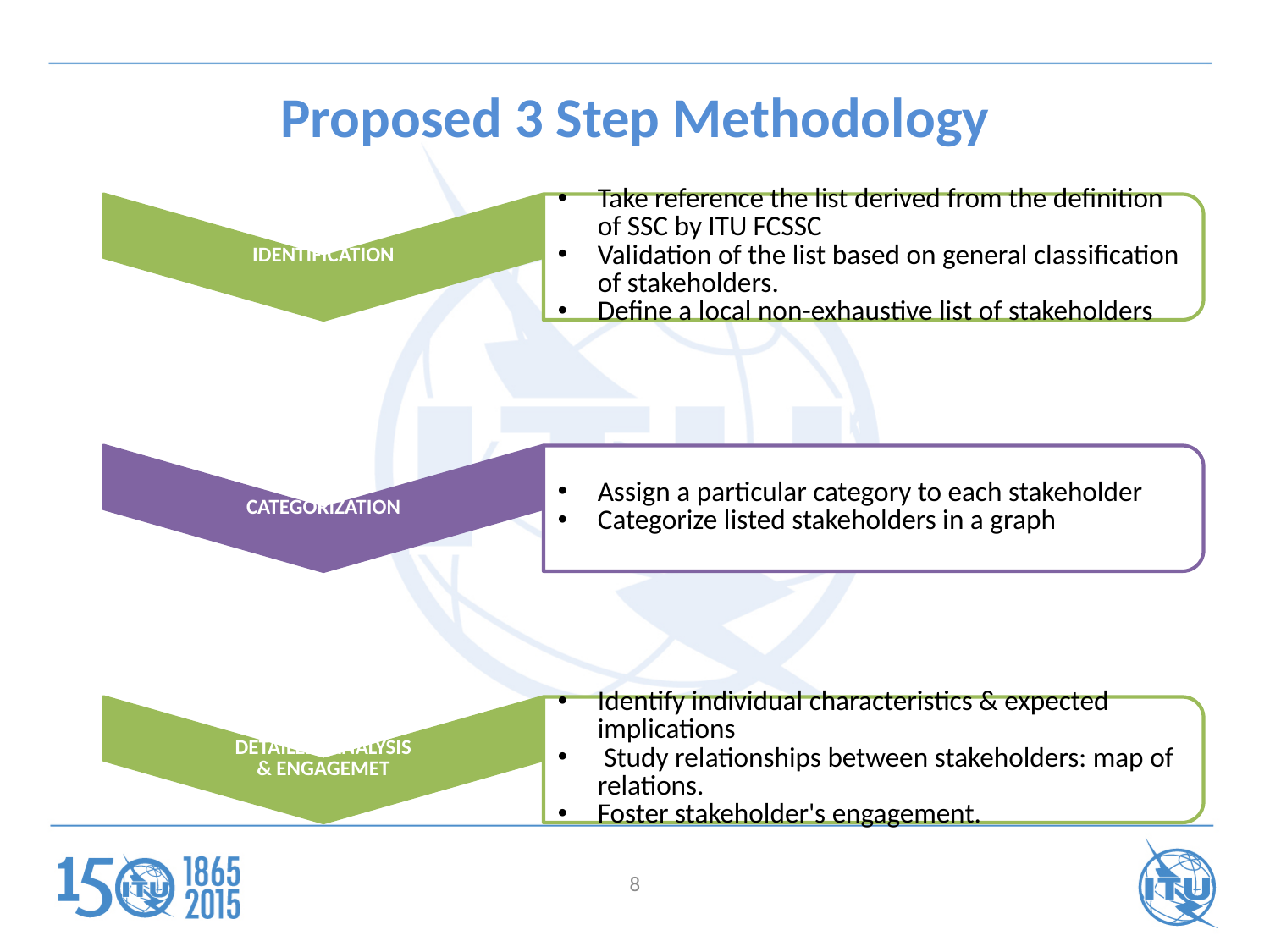

Proposed 3 Step Methodology
#
IDENTIFICATION
Take reference the list derived from the definition of SSC by ITU FCSSC
CATEGORIZATION
Assign a particular category to each stakeholder
DETAILED  ANALYSIS
& ENGAGEMET
Identify individual characteristics & expected implications
Define a local non-exhaustive list of stakeholders
 Study relationships between stakeholders: map of relations.
Foster stakeholder's engagement.
Validation of the list based on general classification of stakeholders.
Categorize listed stakeholders in a graph
8